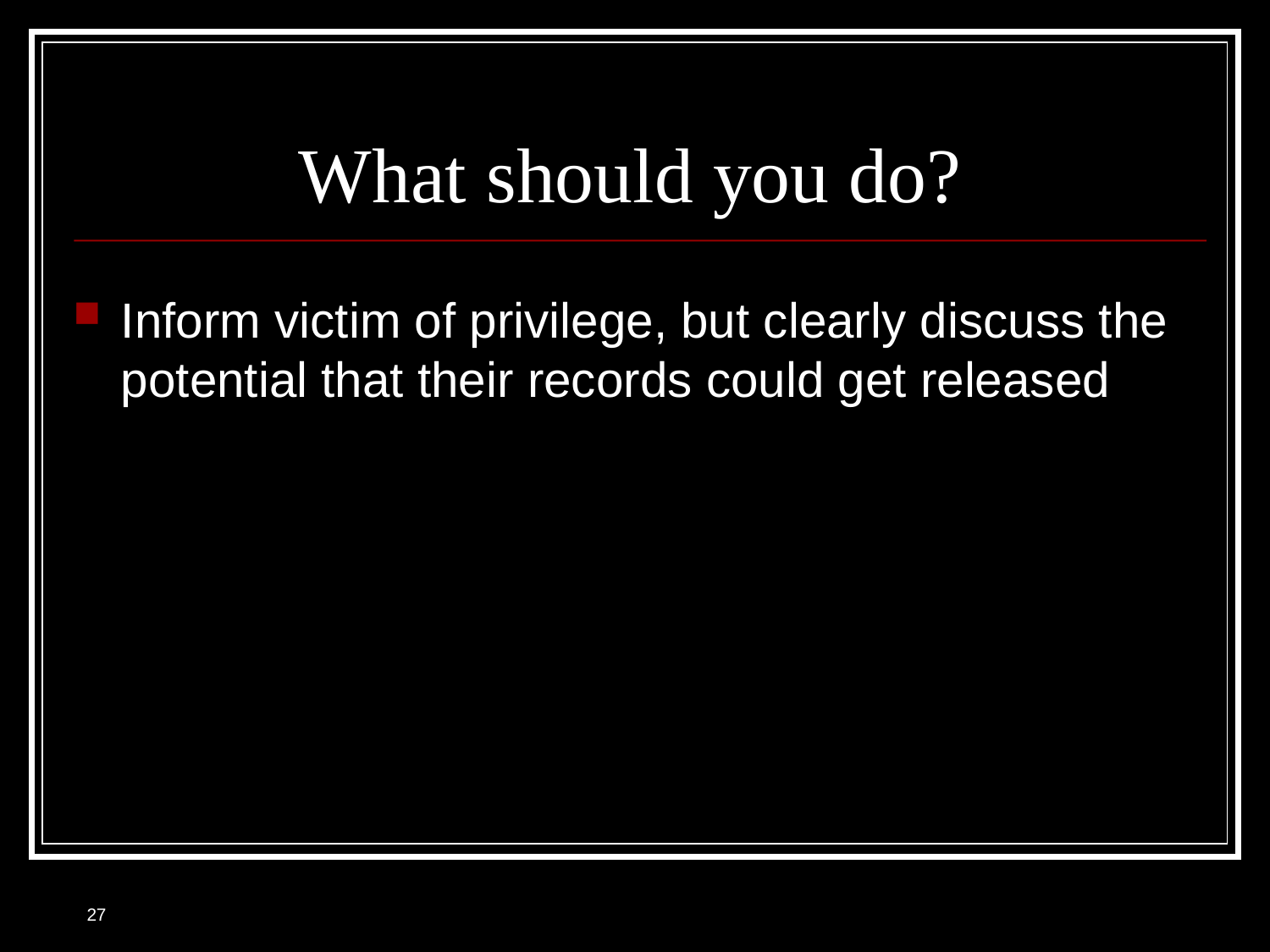

# What should you do?

Inform victim of privilege, but clearly discuss the potential that their records could get released

27